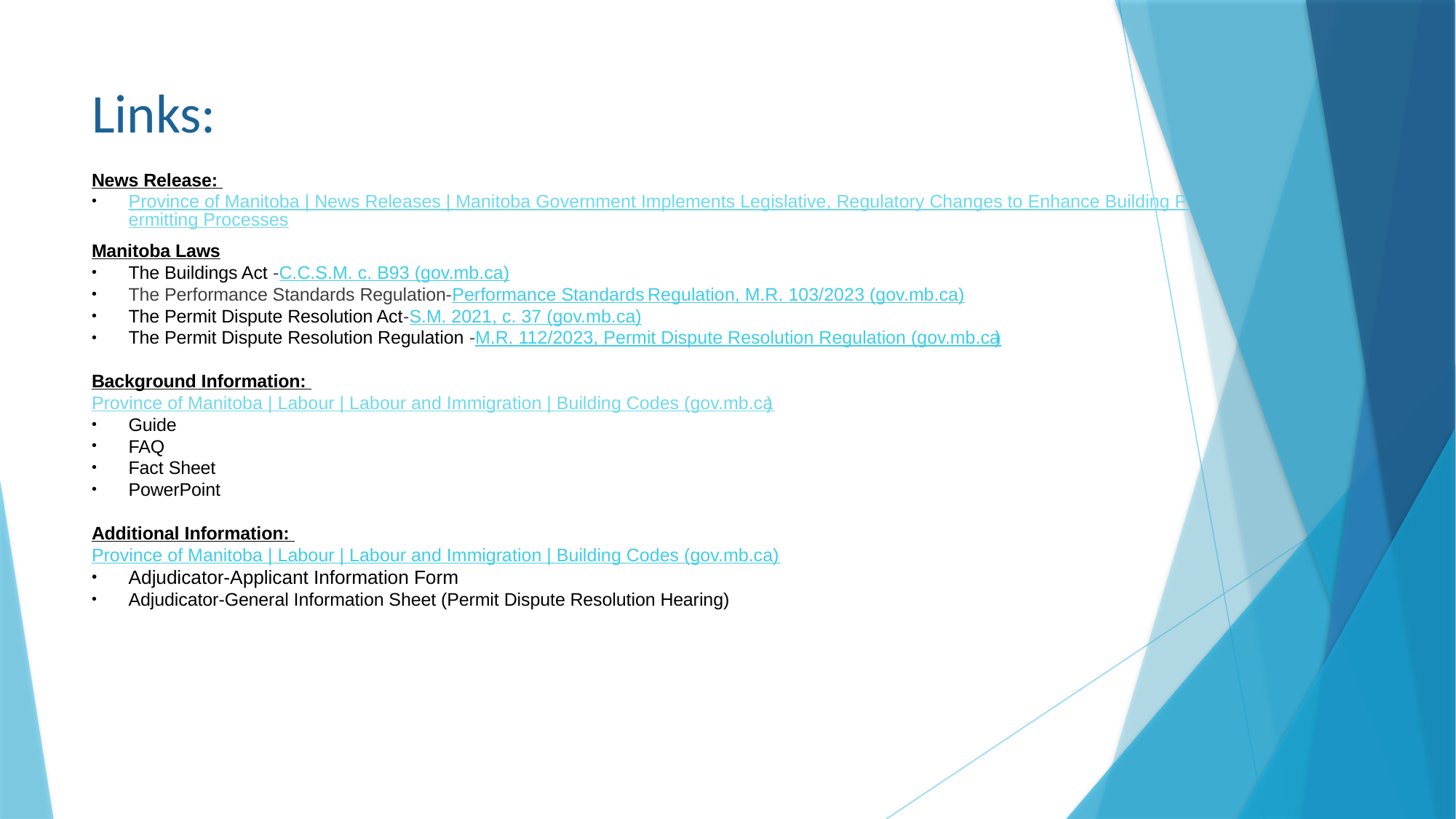

# Links:
News Release:
Province of Manitoba | News Releases | Manitoba Government Implements Legislative, Regulatory Changes to Enhance Building Permitting Processes
Manitoba Laws
The Buildings Act -C.C.S.M. c. B93 (gov.mb.ca)
The Performance Standards Regulation-Performance Standards Regulation, M.R. 103/2023 (gov.mb.ca)
The Permit Dispute Resolution Act-S.M. 2021, c. 37 (gov.mb.ca)
The Permit Dispute Resolution Regulation -M.R. 112/2023, Permit Dispute Resolution Regulation (gov.mb.ca)

Background Information:
Province of Manitoba | Labour | Labour and Immigration | Building Codes (gov.mb.ca)
Guide
FAQ
Fact Sheet
PowerPoint

Additional Information:
Province of Manitoba | Labour | Labour and Immigration | Building Codes (gov.mb.ca)
Adjudicator-Applicant Information Form
Adjudicator-General Information Sheet (Permit Dispute Resolution Hearing)